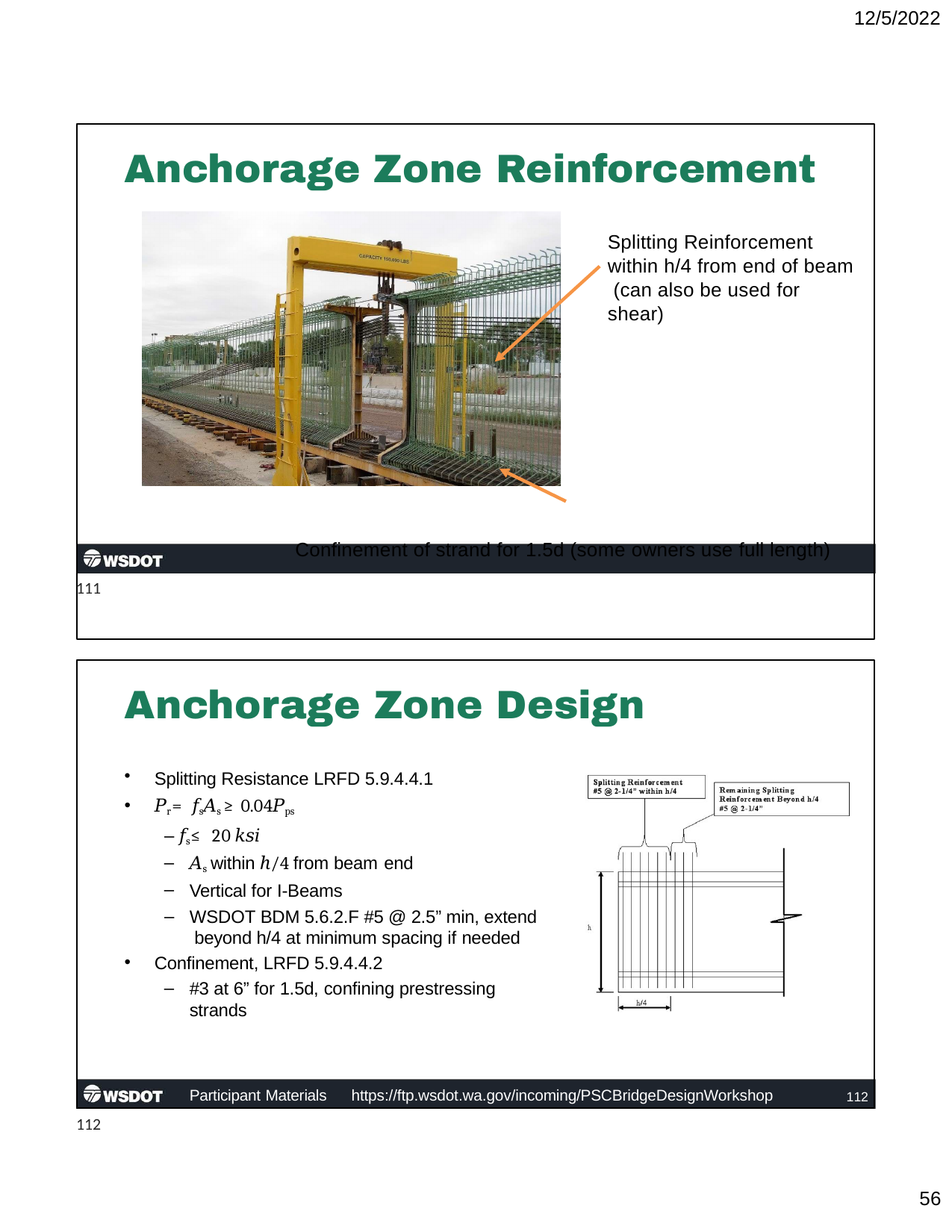

12/5/2022

Anchorage Zone Reinforcement
Splitting Reinforcement  within h/4 from end of beam  (can also be used for shear)

Confinement of strand for 1.5d (some owners use full length)

Participant Materials	https://ftp.wsdot.wa.gov/incoming/PSCBridgeDesignWorkshop	111

111

Anchorage Zone Design
Splitting Resistance LRFD 5.9.4.4.1
𝑃r = 𝑓s𝐴s ≥ 0.04𝑃ps
– 𝑓s ≤ 20 𝑘𝑠𝑖
𝐴s within ℎ/4 from beam end
Vertical for I-Beams
WSDOT BDM 5.6.2.F #5 @ 2.5” min, extend  beyond h/4 at minimum spacing if needed
Confinement, LRFD 5.9.4.4.2
#3 at 6” for 1.5d, confining prestressing strands

Participant Materials	https://ftp.wsdot.wa.gov/incoming/PSCBridgeDesignWorkshop
112
112
56